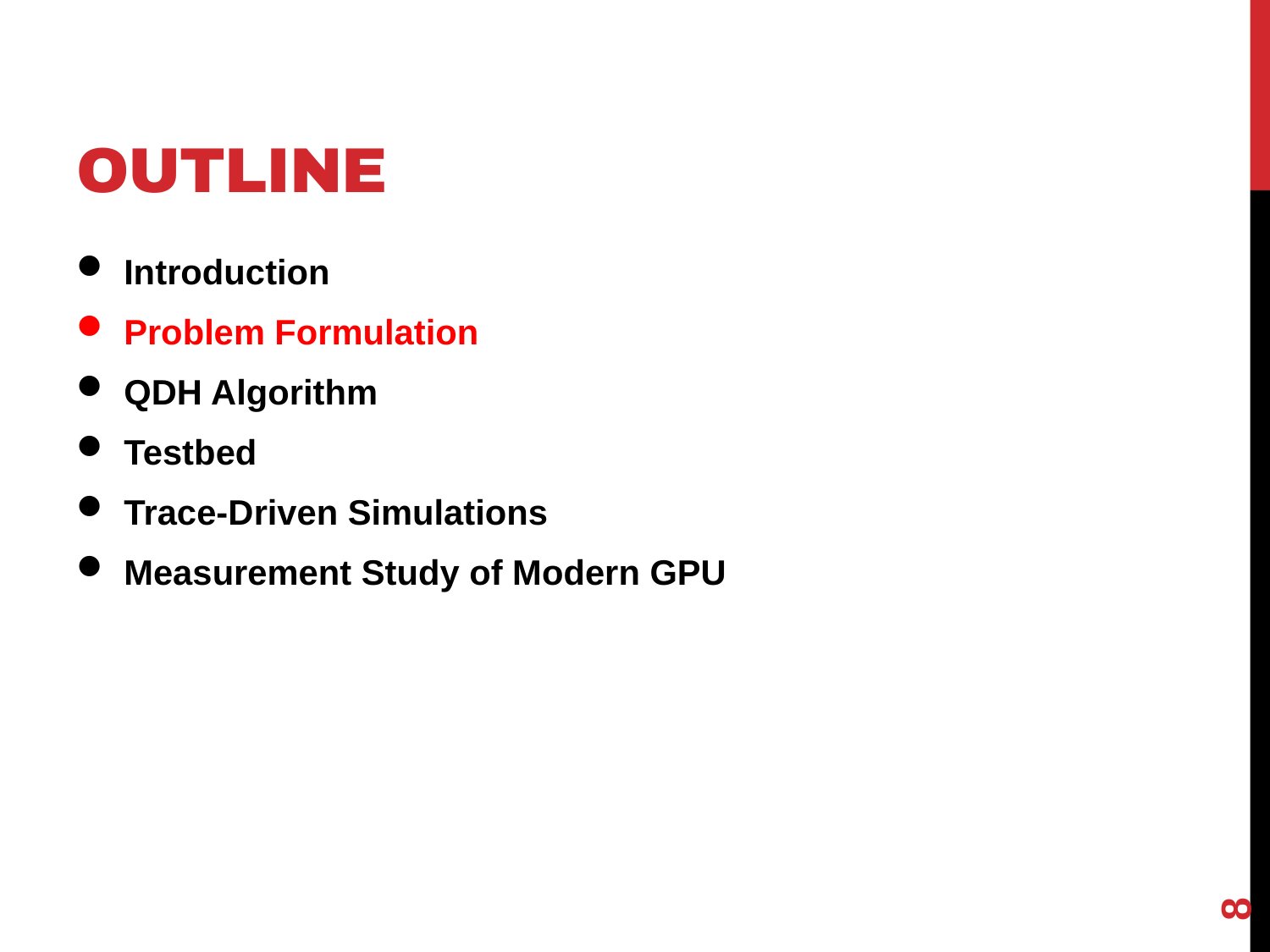

# outline
Introduction
Problem Formulation
QDH Algorithm
Testbed
Trace-Driven Simulations
Measurement Study of Modern GPU

8